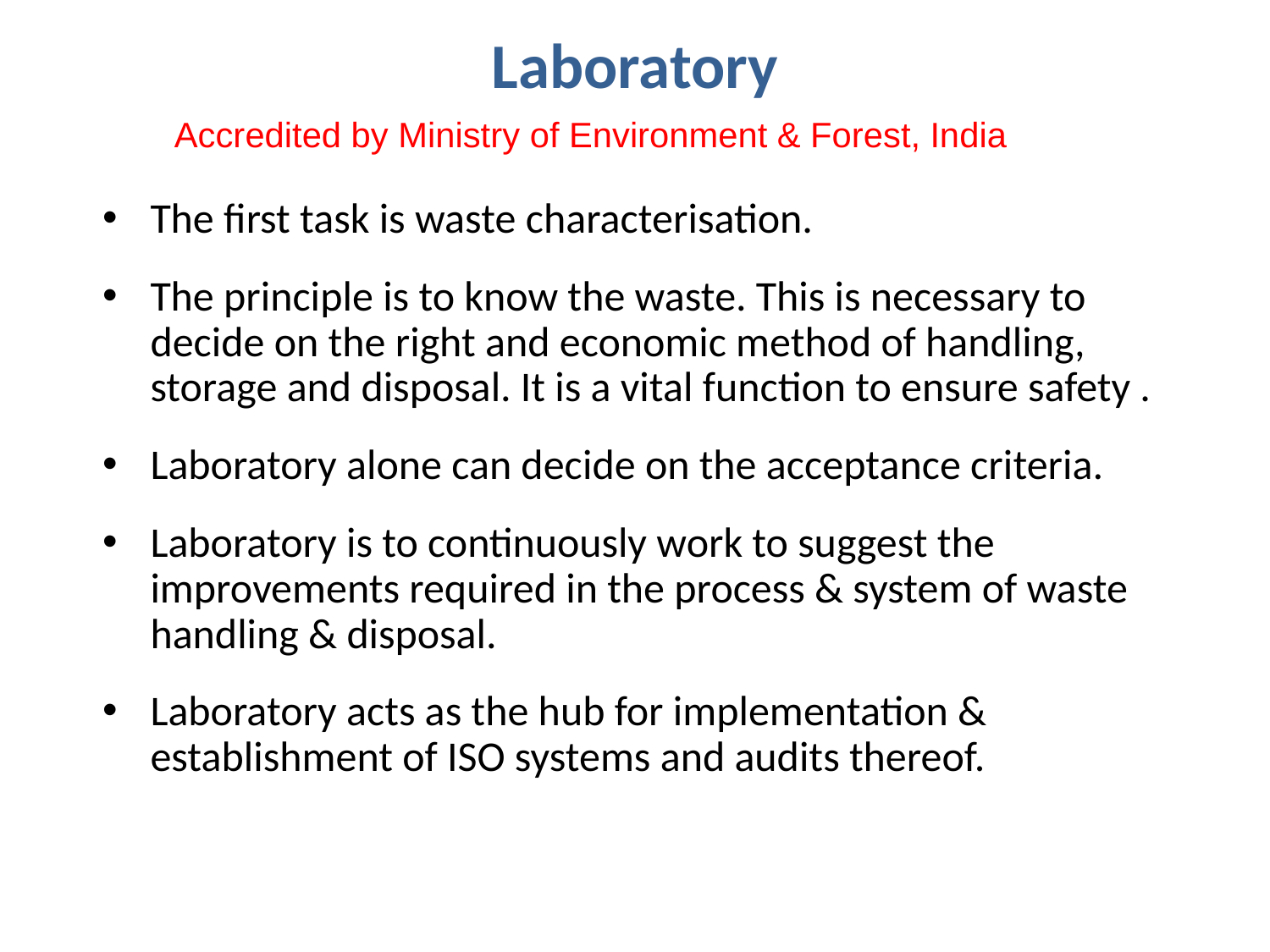

# Laboratory
Accredited by Ministry of Environment & Forest, India
The first task is waste characterisation.
The principle is to know the waste. This is necessary to decide on the right and economic method of handling, storage and disposal. It is a vital function to ensure safety .
Laboratory alone can decide on the acceptance criteria.
Laboratory is to continuously work to suggest the improvements required in the process & system of waste handling & disposal.
Laboratory acts as the hub for implementation & establishment of ISO systems and audits thereof.